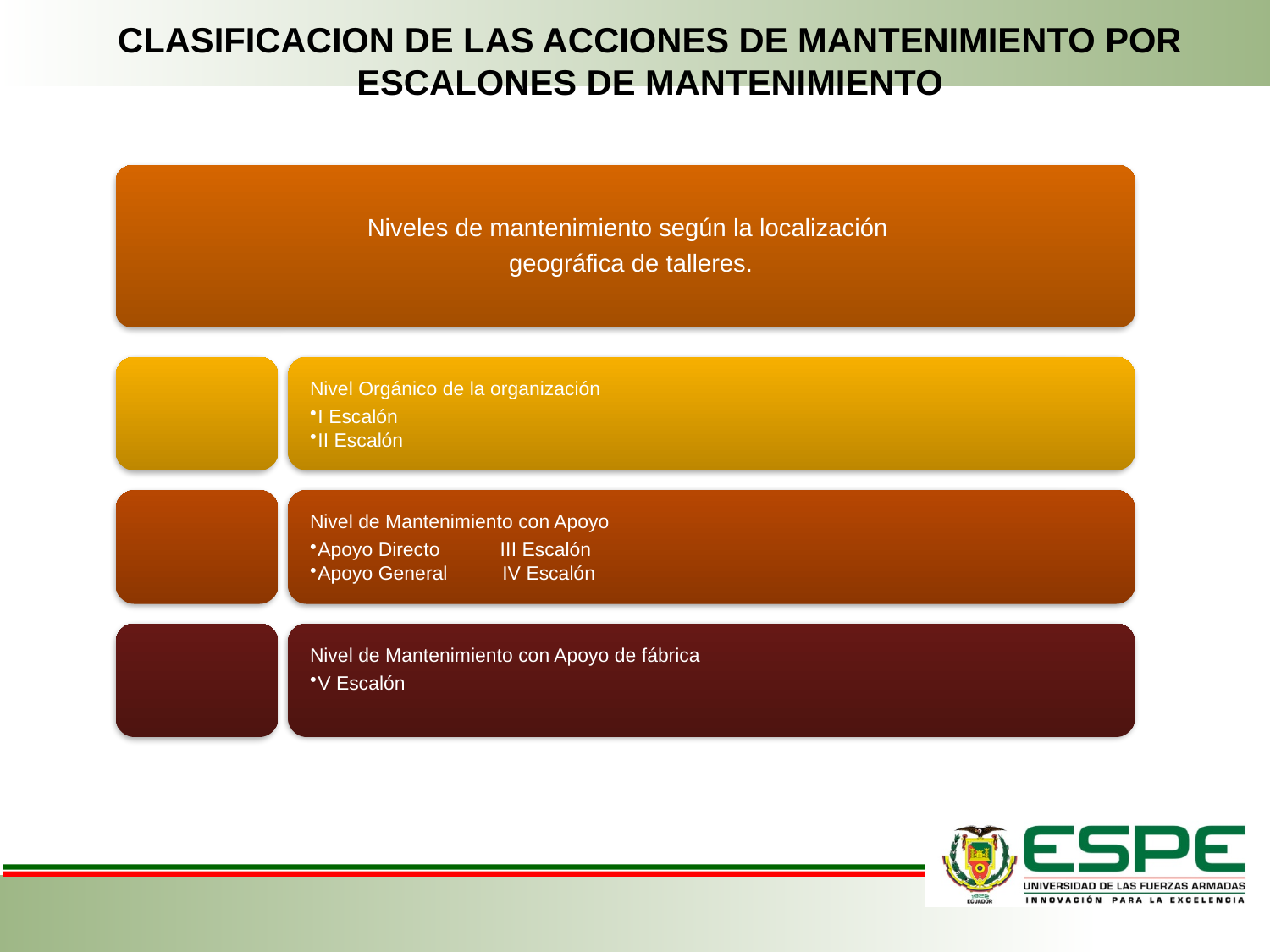

CLASIFICACION DE LAS ACCIONES DE MANTENIMIENTO POR ESCALONES DE MANTENIMIENTO
Niveles de mantenimiento según la localización
 geográfica de talleres.
Nivel Orgánico de la organización
I Escalón
II Escalón
Nivel de Mantenimiento con Apoyo
Apoyo Directo           III Escalón
Apoyo General          IV Escalón
Nivel de Mantenimiento con Apoyo de fábrica
V Escalón

#